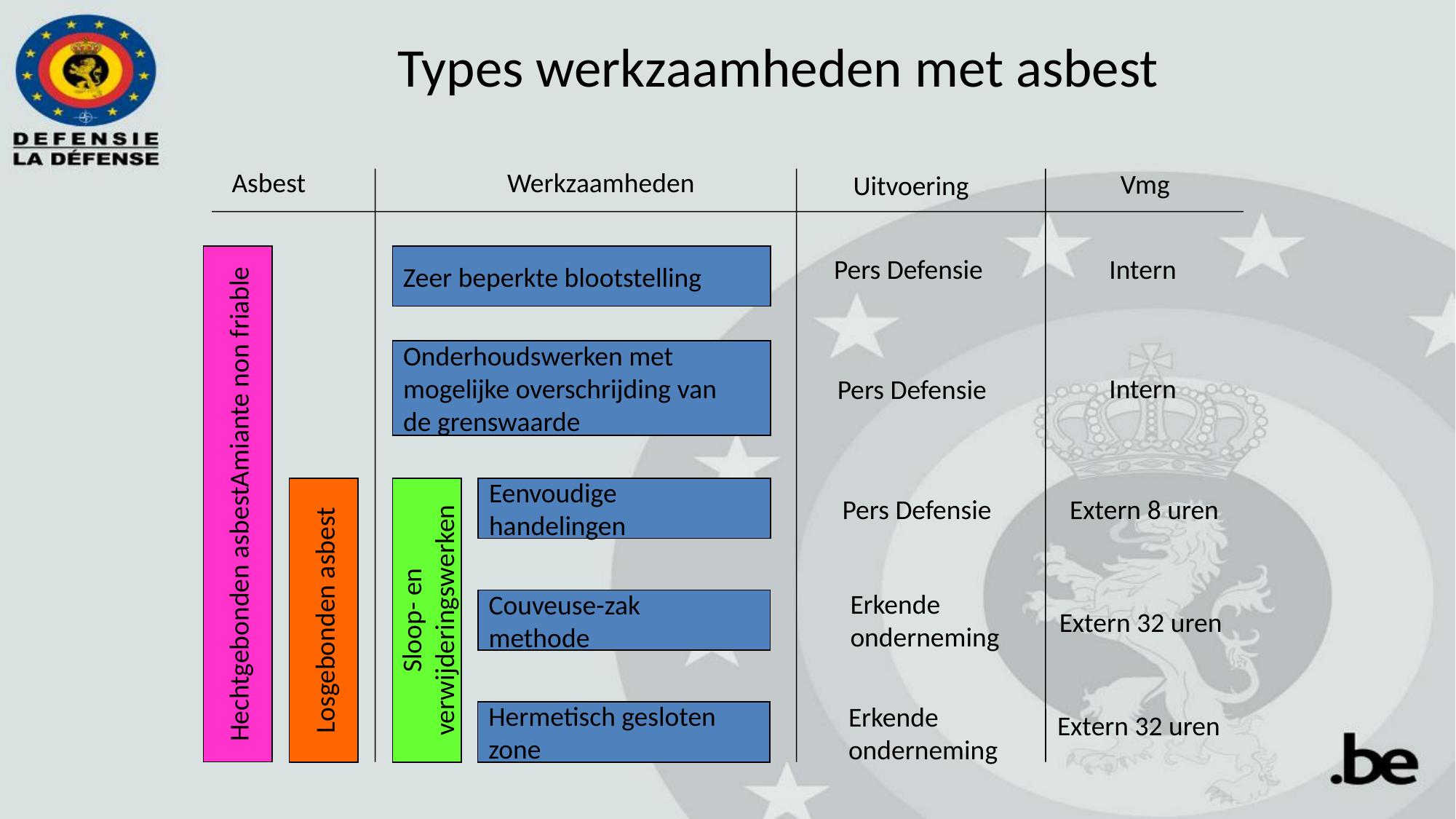

# Types werkzaamheden met asbest
Asbest
Werkzaamheden
Vmg
Uitvoering

Zeer beperkte blootstelling
Pers Defensie
Intern
Onderhoudswerken met
mogelijke overschrijding van
de grenswaarde
Intern
Pers Defensie
Hechtgebonden asbestAmiante non friable
Eenvoudige
handelingen
Pers Defensie
Extern 8 uren
Erkende
onderneming
Losgebonden asbest
Sloop- en
verwijderingswerken
Couveuse-zak
methode
Extern 32 uren
Erkende
onderneming
Hermetisch gesloten
zone
Extern 32 uren